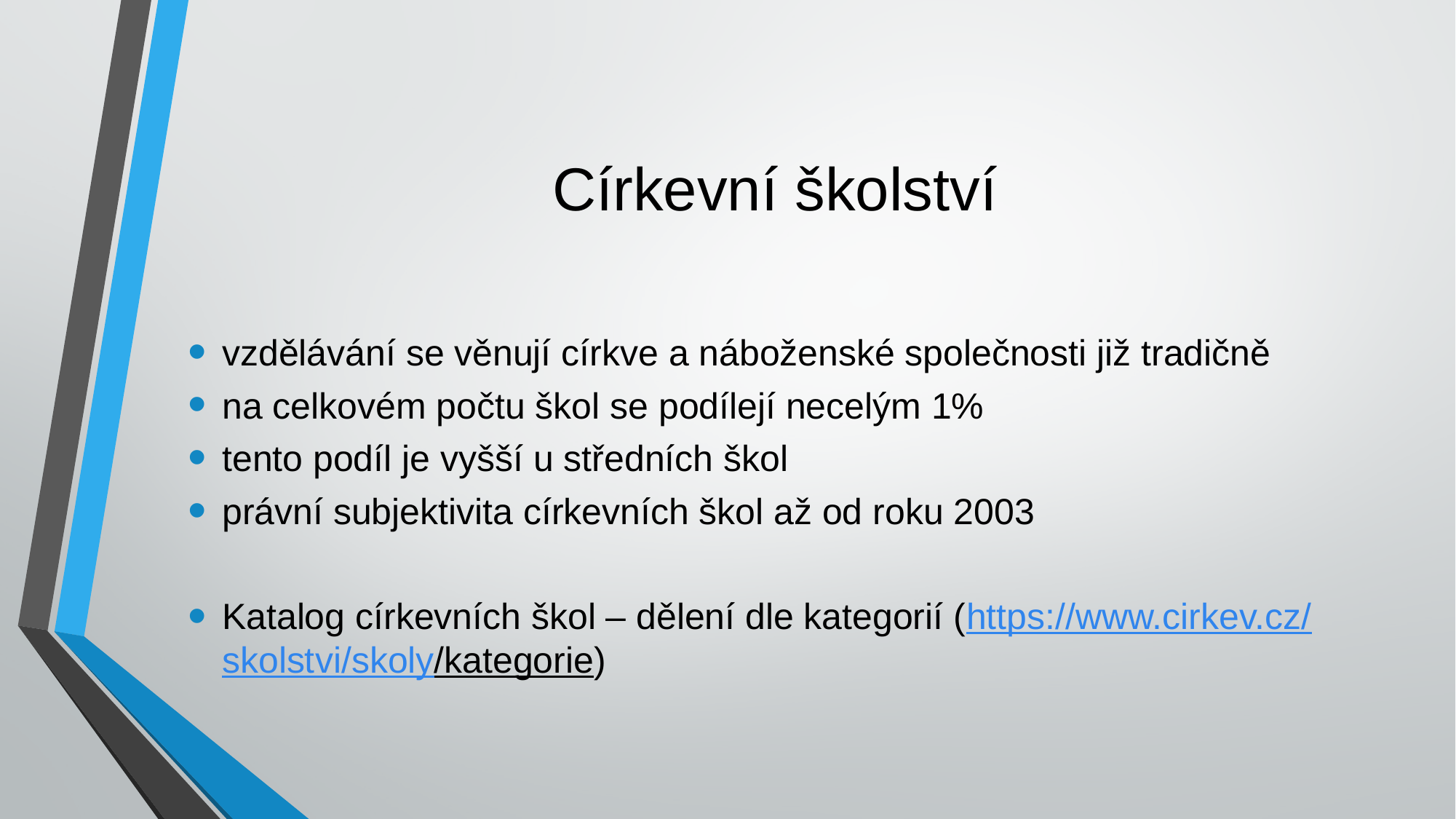

# Církevní školství
vzdělávání se věnují církve a náboženské společnosti již tradičně
na celkovém počtu škol se podílejí necelým 1%
tento podíl je vyšší u středních škol
právní subjektivita církevních škol až od roku 2003

Katalog církevních škol – dělení dle kategorií (https://www.cirkev.cz/skolstvi/skoly/kategorie)